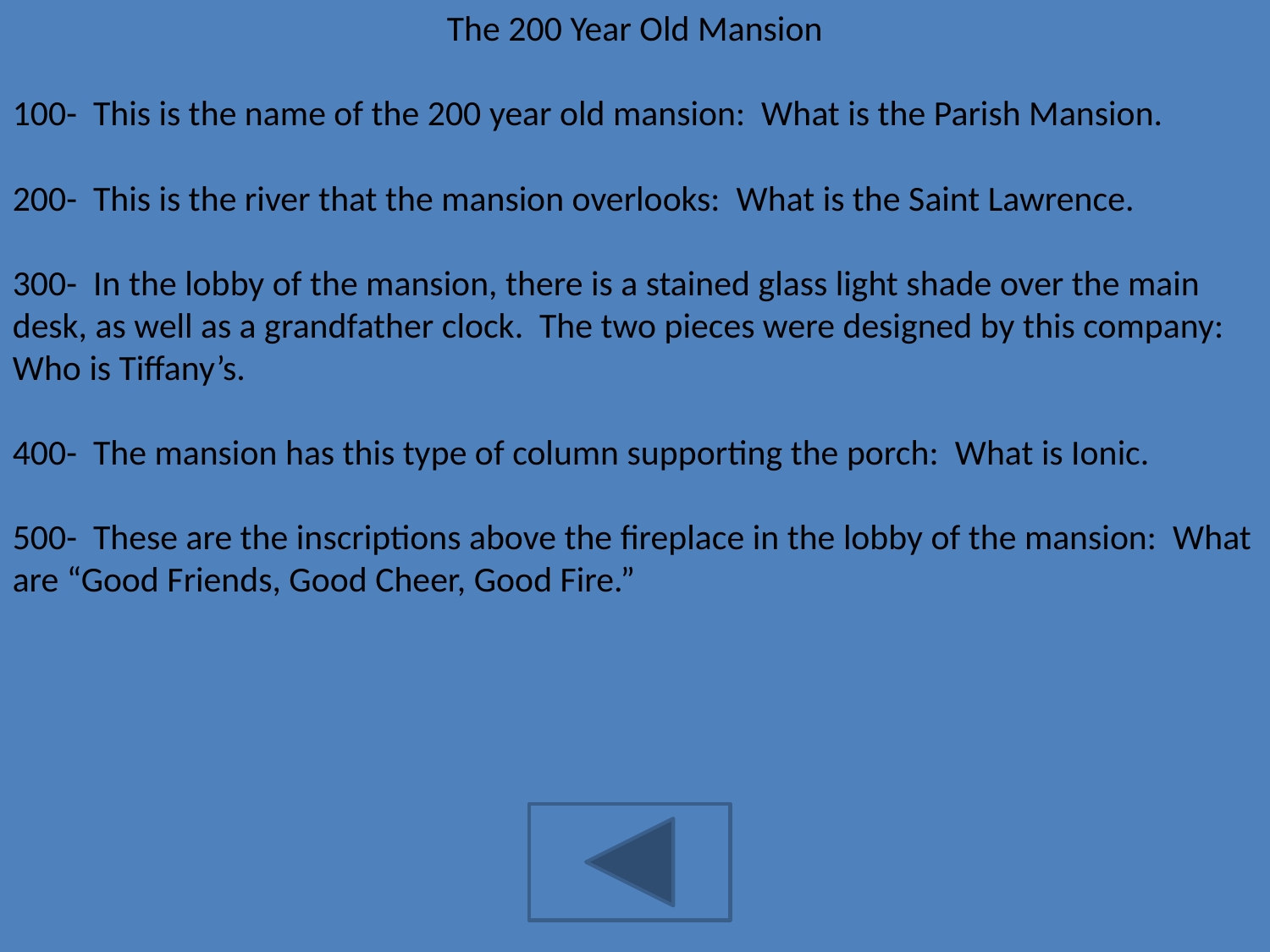

The 200 Year Old Mansion

100-  This is the name of the 200 year old mansion:  What is the Parish Mansion.

200-  This is the river that the mansion overlooks:  What is the Saint Lawrence.

300-  In the lobby of the mansion, there is a stained glass light shade over the main desk, as well as a grandfather clock.  The two pieces were designed by this company:  Who is Tiffany’s.

400-  The mansion has this type of column supporting the porch:  What is Ionic.

500-  These are the inscriptions above the fireplace in the lobby of the mansion:  What are “Good Friends, Good Cheer, Good Fire.”
#